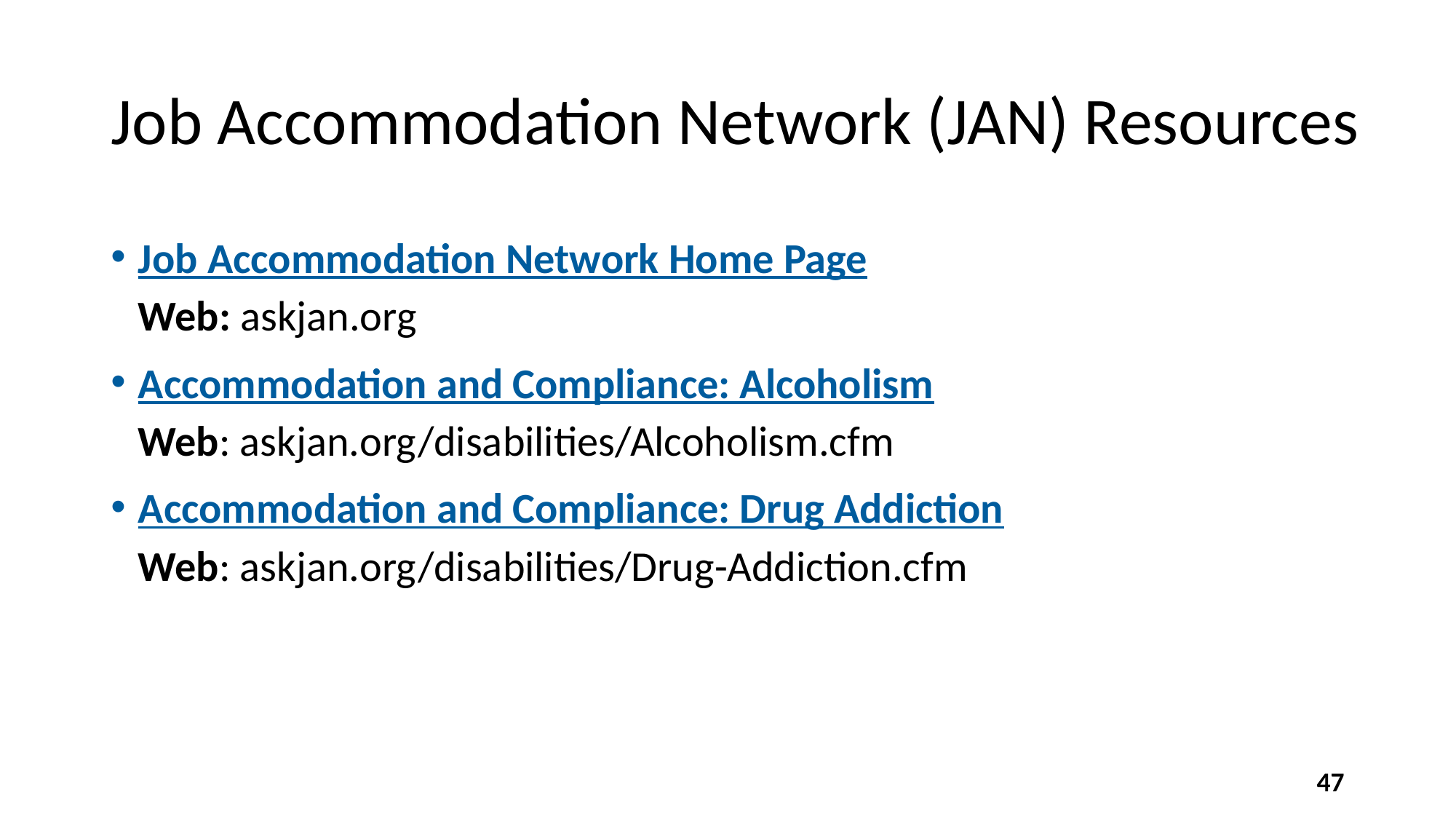

# Job Accommodation Network (JAN) Resources
Job Accommodation Network Home Page
Web: askjan.org
Accommodation and Compliance: Alcoholism
Web: askjan.org/disabilities/Alcoholism.cfm
Accommodation and Compliance: Drug Addiction
Web: askjan.org/disabilities/Drug-Addiction.cfm

47